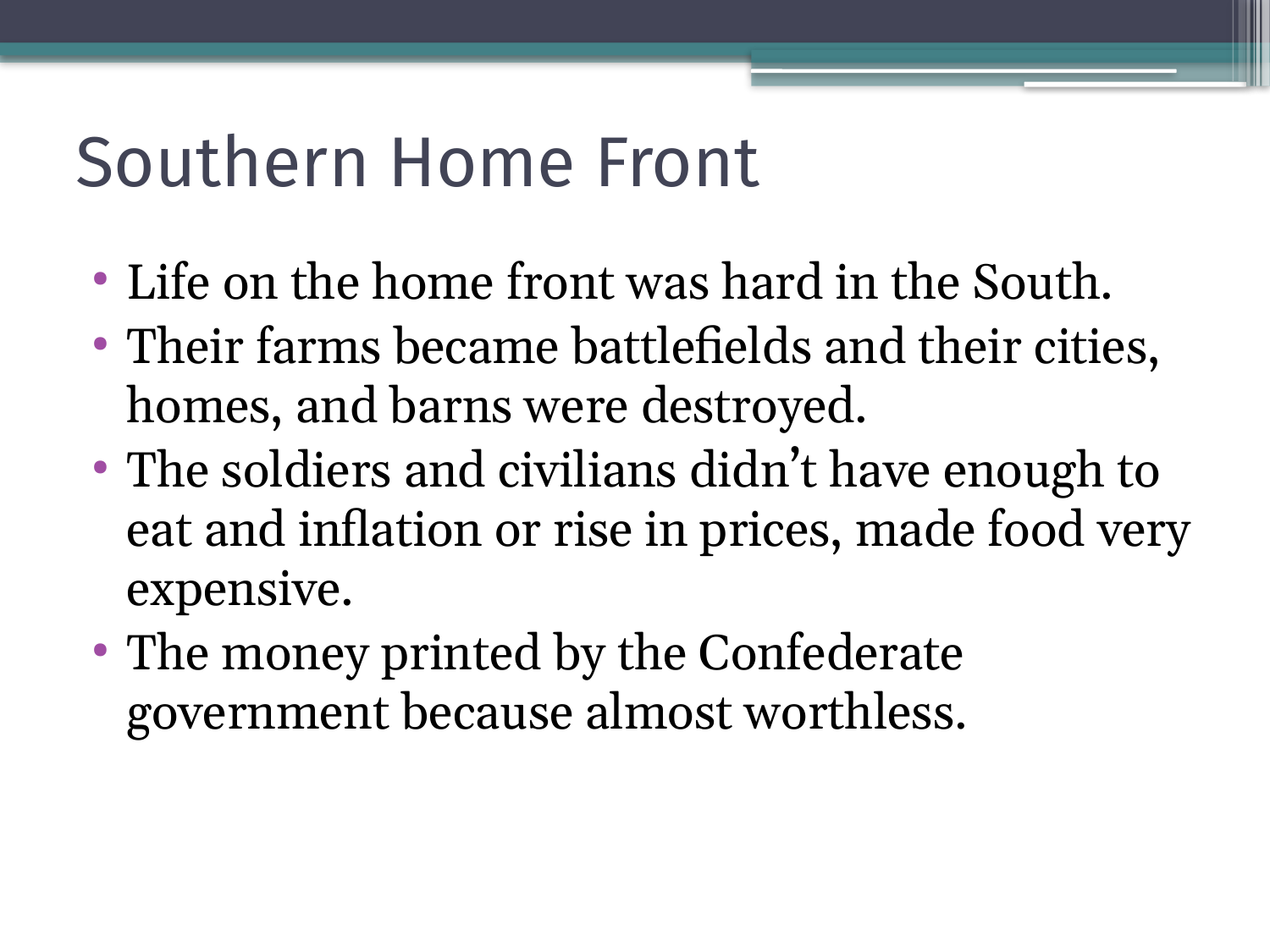

# Southern Home Front
Life on the home front was hard in the South.
Their farms became battlefields and their cities, homes, and barns were destroyed.
The soldiers and civilians didn’t have enough to eat and inflation or rise in prices, made food very expensive.
The money printed by the Confederate government because almost worthless.